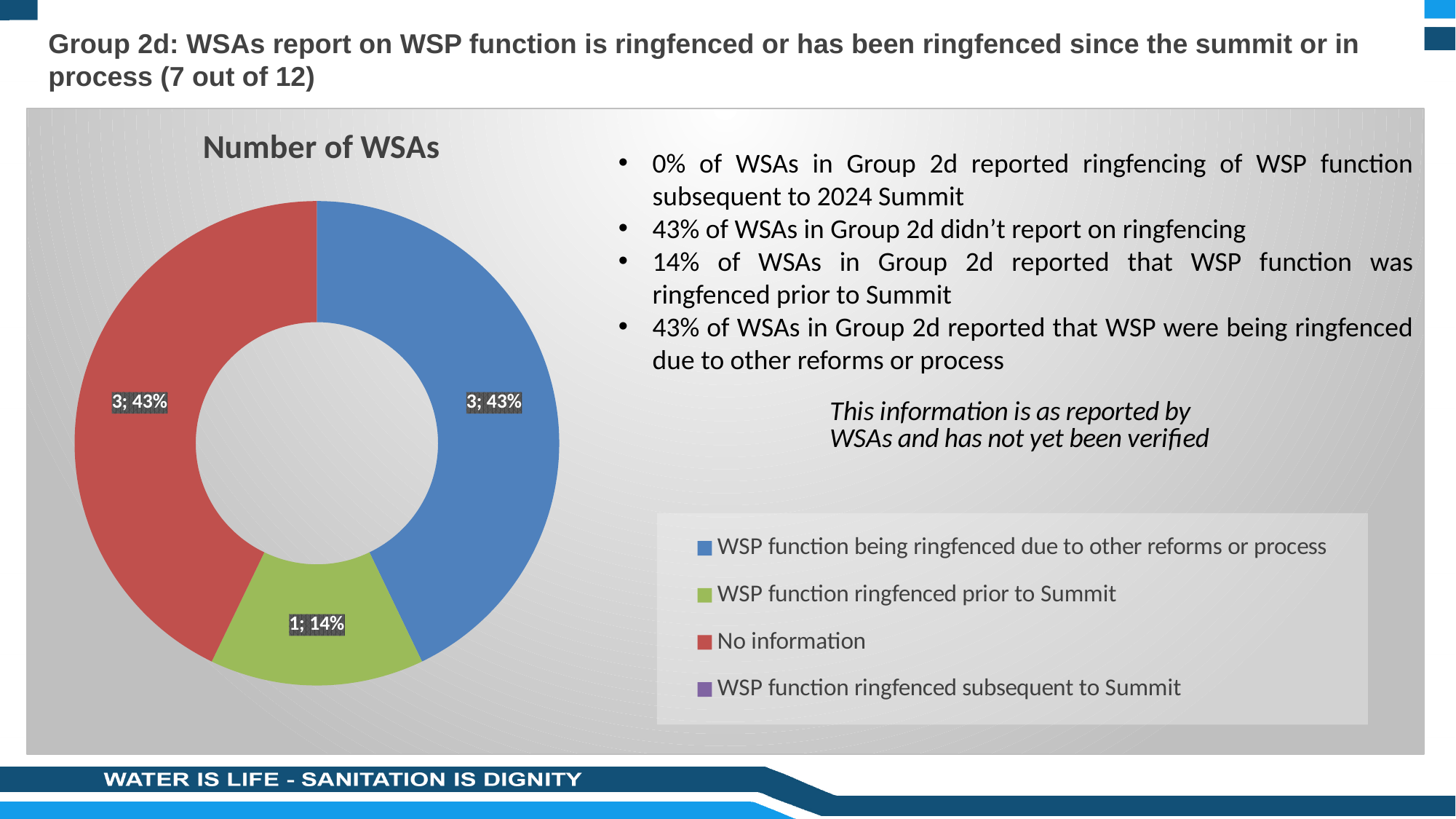

# Group 2d: WSAs report on WSP function is ringfenced or has been ringfenced since the summit or in process (7 out of 12)

### Chart:

| Category | Number of WSAs |
|---|---|
| WSP function being ringfenced due to other reforms or process | 3.0 |
| WSP function ringfenced prior to Summit | 1.0 |
| No information | 3.0 |
| WSP function ringfenced subsequent to Summit | 0.0 |
0% of WSAs in Group 2d reported ringfencing of WSP function subsequent to 2024 Summit
43% of WSAs in Group 2d didn’t report on ringfencing
14% of WSAs in Group 2d reported that WSP function was ringfenced prior to Summit
43% of WSAs in Group 2d reported that WSP were being ringfenced due to other reforms or process